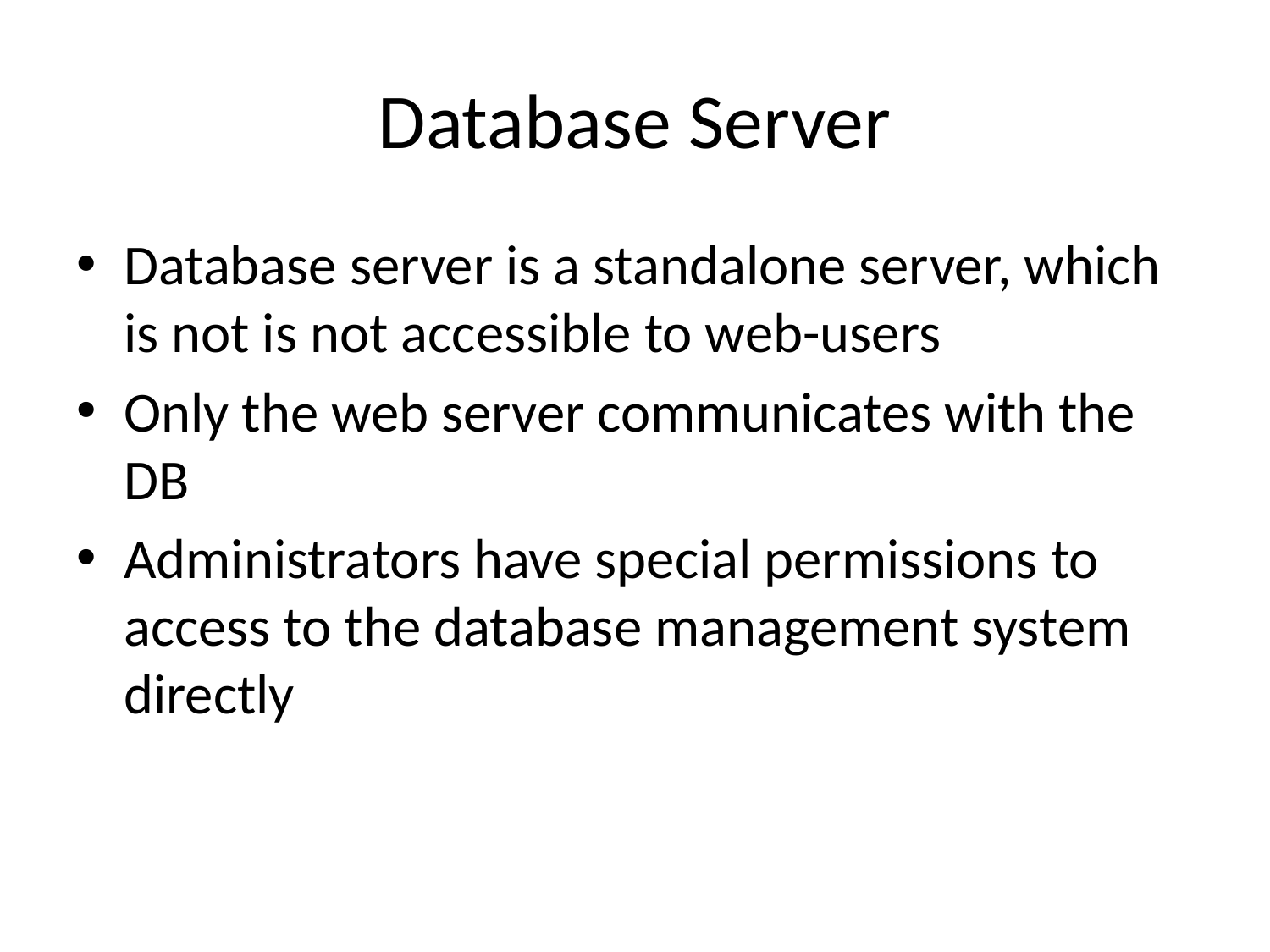

# Database Server
Database server is a standalone server, which is not is not accessible to web-users
Only the web server communicates with the DB
Administrators have special permissions to access to the database management system directly